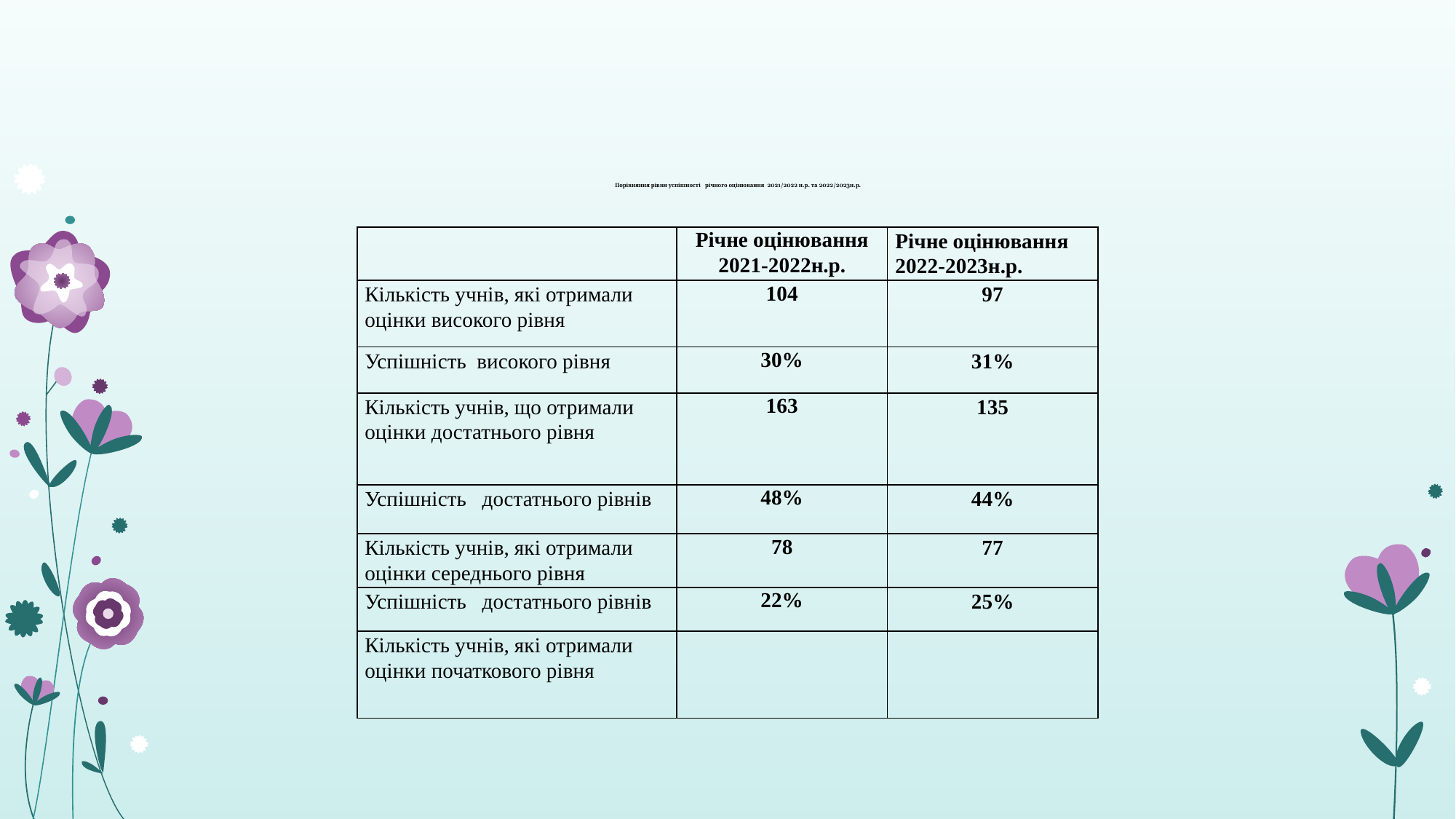

# Порівняння рівня успішності   річного оцінювання  2021/2022 н.р. та 2022/2023н.р.
|  | Річне оцінювання 2021-2022н.р. | Річне оцінювання 2022-2023н.р. |
| --- | --- | --- |
| Кількість учнів, які отримали оцінки високого рівня | 104 | 97 |
| Успішність високого рівня | 30% | 31% |
| Кількість учнів, що отримали оцінки достатнього рівня | 163 | 135 |
| Успішність достатнього рівнів | 48% | 44% |
| Кількість учнів, які отримали оцінки середнього рівня | 78 | 77 |
| Успішність достатнього рівнів | 22% | 25% |
| Кількість учнів, які отримали оцінки початкового рівня |  |  |